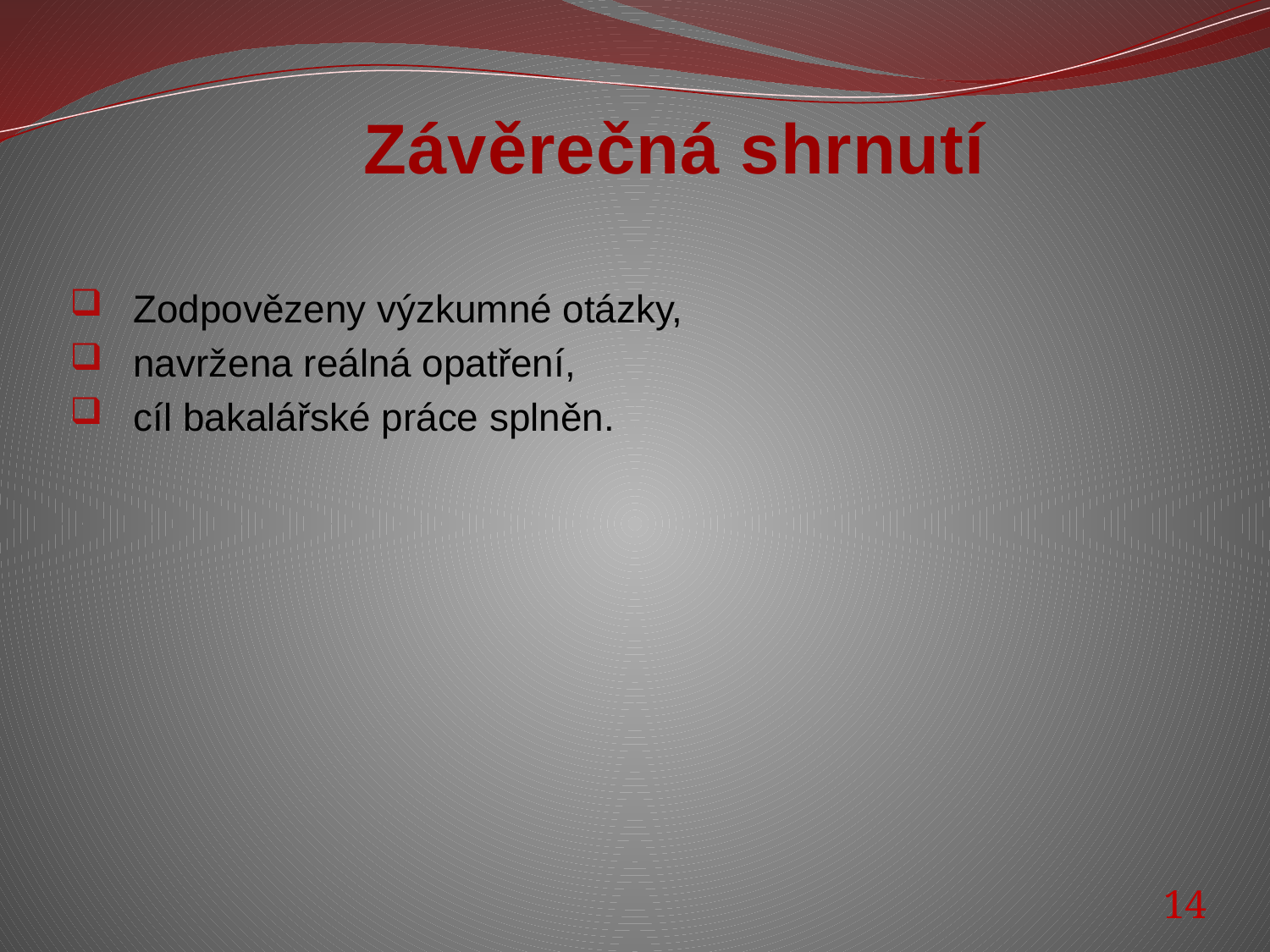

# Závěrečná shrnutí
Zodpovězeny výzkumné otázky,
navržena reálná opatření,
cíl bakalářské práce splněn.
14